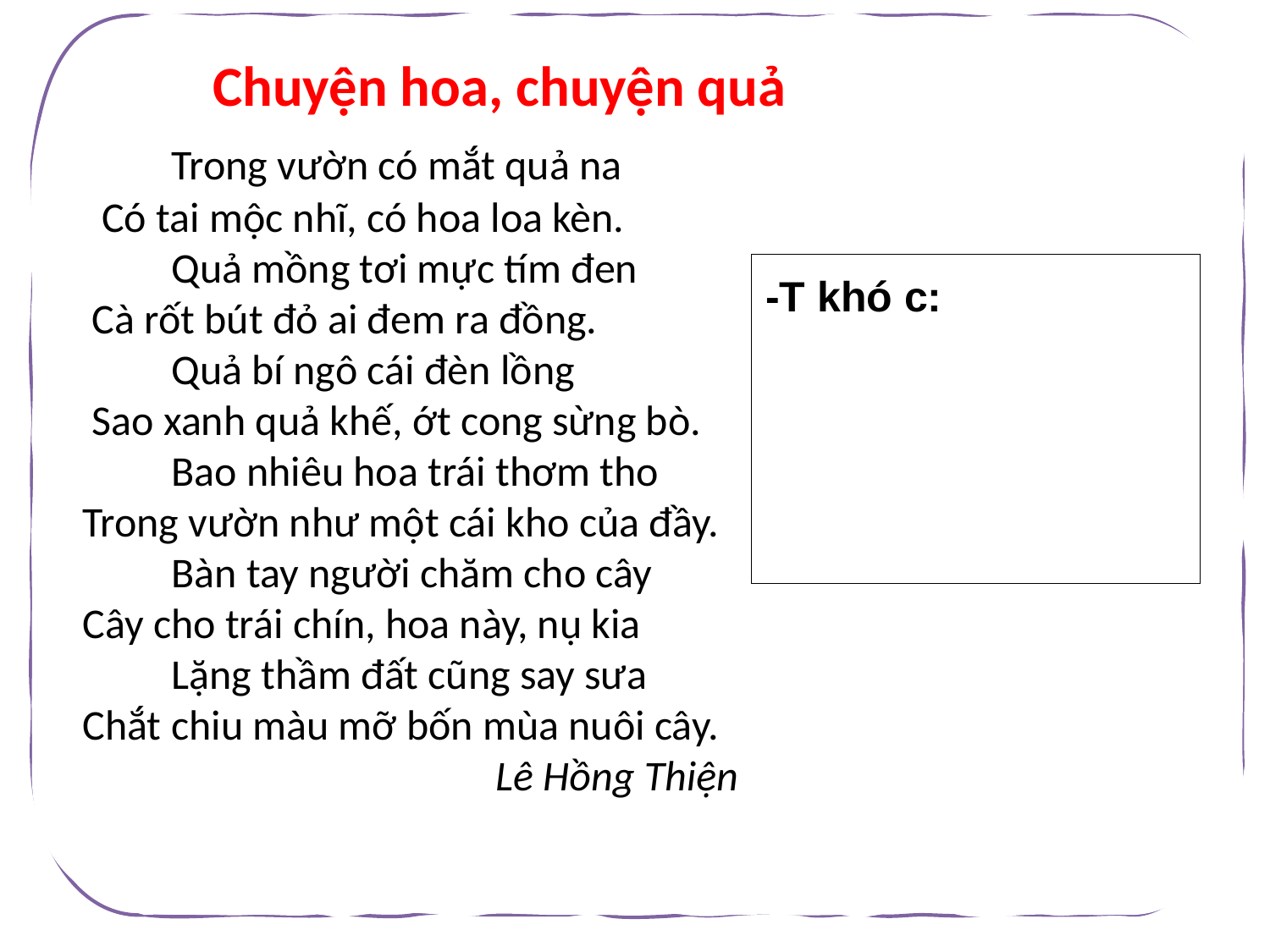

Trong vườn có mắt quả na
      Có tai mộc nhĩ, có hoa loa kèn.
	Quả mồng tơi mực tím đen
     Cà rốt bút đỏ ai đem ra đồng.
	Quả bí ngô cái đèn lồng
     Sao xanh quả khế, ớt cong sừng bò.
	Bao nhiêu hoa trái thơm tho
    Trong vườn như một cái kho của đầy.
	Bàn tay người chăm cho cây
    Cây cho trái chín, hoa này, nụ kia
	Lặng thầm đất cũng say sưa
    Chắt chiu màu mỡ bốn mùa nuôi cây.
 	                                  Lê Hồng Thiện
Chuyện hoa, chuyện quả